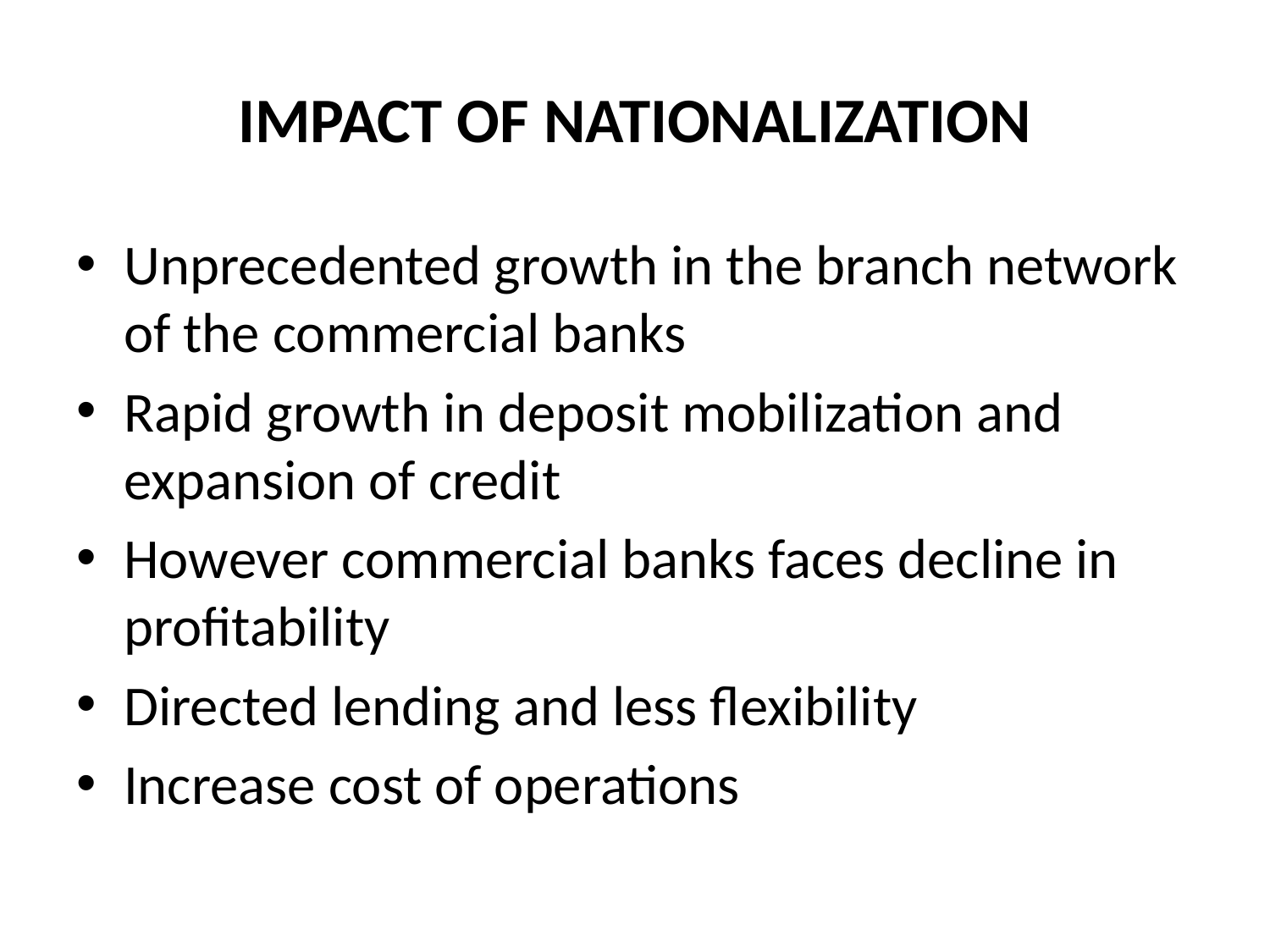

# IMPACT OF NATIONALIZATION
Unprecedented growth in the branch network of the commercial banks
Rapid growth in deposit mobilization and expansion of credit
However commercial banks faces decline in profitability
Directed lending and less flexibility
Increase cost of operations